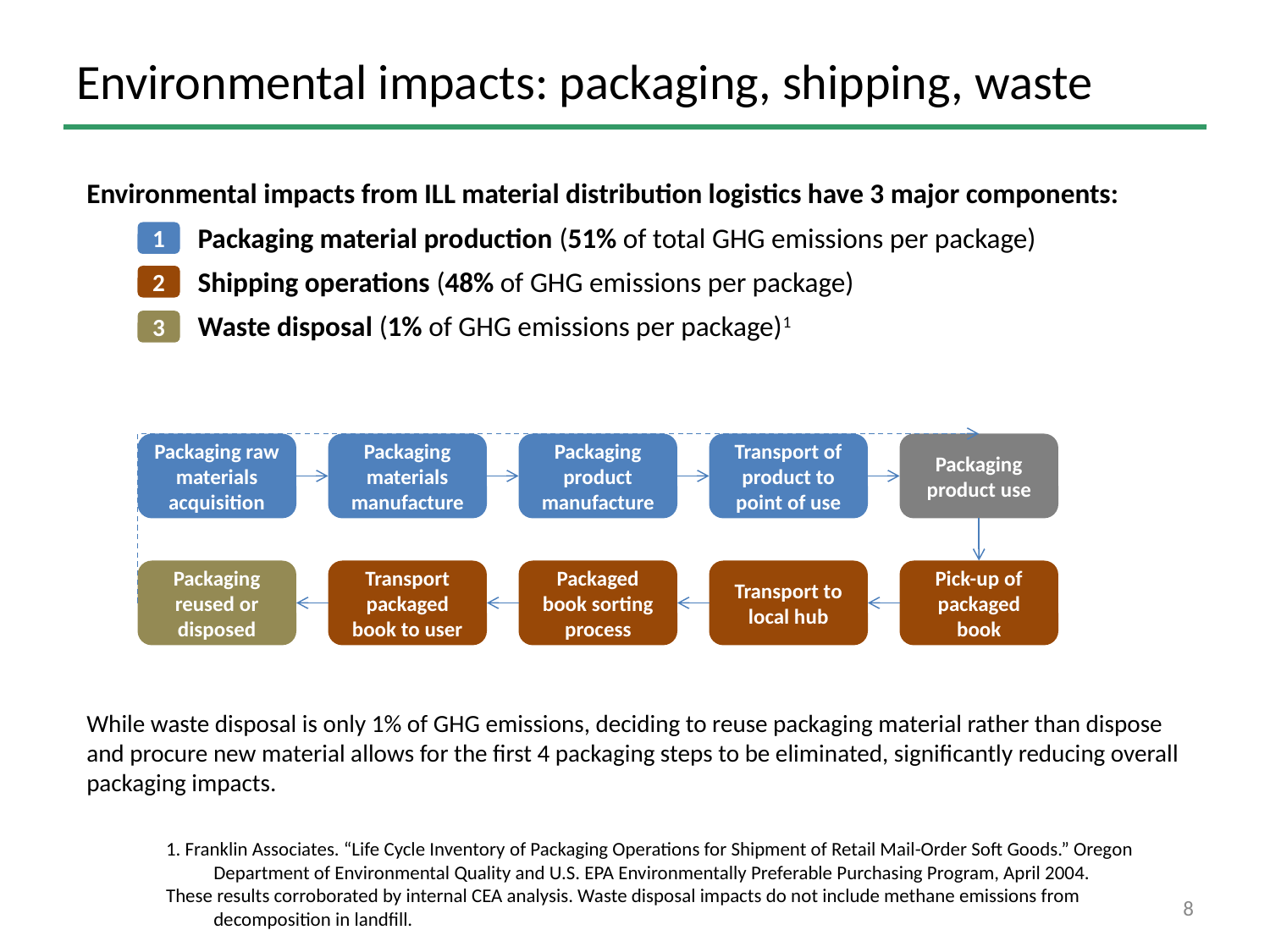

# Environmental impacts: packaging, shipping, waste
Environmental impacts from ILL material distribution logistics have 3 major components:
	Packaging material production (51% of total GHG emissions per package)
	Shipping operations (48% of GHG emissions per package)
	Waste disposal (1% of GHG emissions per package)1

While waste disposal is only 1% of GHG emissions, deciding to reuse packaging material rather than dispose and procure new material allows for the first 4 packaging steps to be eliminated, significantly reducing overall packaging impacts.

1. Franklin Associates. “Life Cycle Inventory of Packaging Operations for Shipment of Retail Mail-Order Soft Goods.” Oregon Department of Environmental Quality and U.S. EPA Environmentally Preferable Purchasing Program, April 2004.
These results corroborated by internal CEA analysis. Waste disposal impacts do not include methane emissions from decomposition in landfill.

1
2
3
Packaging raw materials acquisition
Packaging materials manufacture
Packaging product manufacture
Transport of product to point of use
Packaging product use
Packaging reused or disposed
Transport packaged book to user
Packaged book sorting process
Transport to local hub
Pick-up of packaged book
8